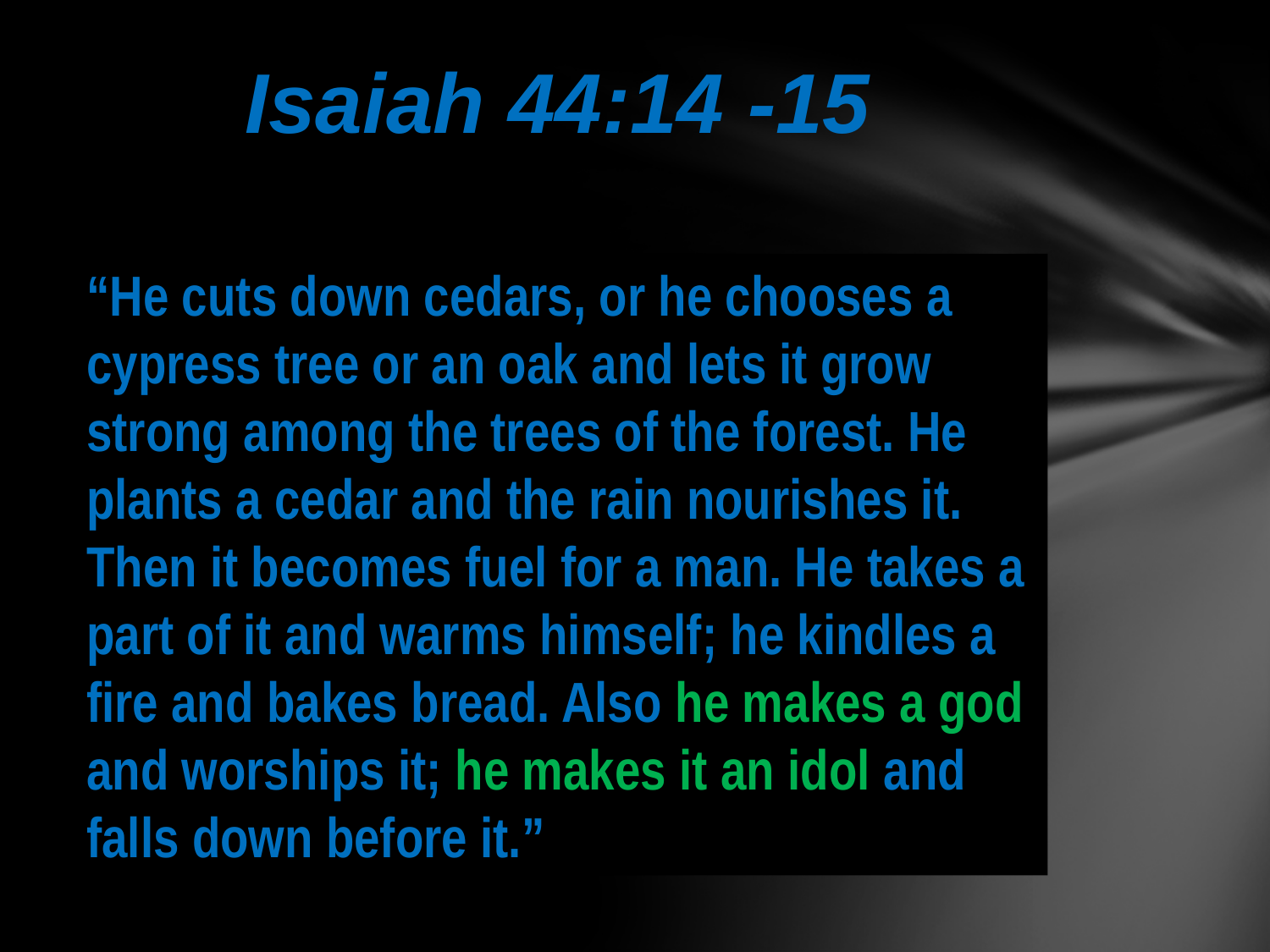

Isaiah 44:14 -15
“He cuts down cedars, or he chooses a cypress tree or an oak and lets it grow strong among the trees of the forest. He plants a cedar and the rain nourishes it. Then it becomes fuel for a man. He takes a part of it and warms himself; he kindles a fire and bakes bread. Also he makes a god and worships it; he makes it an idol and falls down before it.”